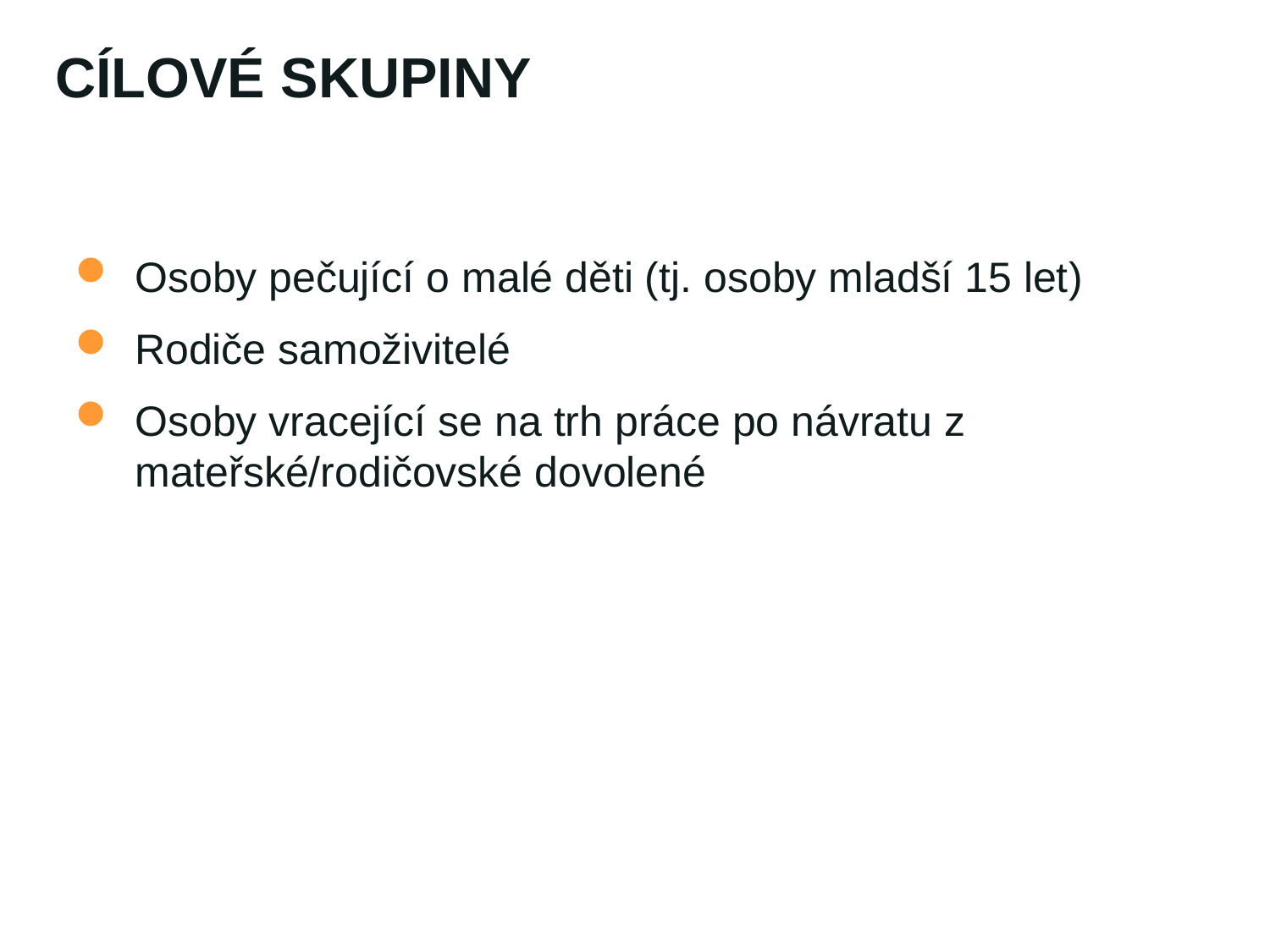

# Cílové skupiny
Osoby pečující o malé děti (tj. osoby mladší 15 let)
Rodiče samoživitelé
Osoby vracející se na trh práce po návratu z mateřské/rodičovské dovolené

35